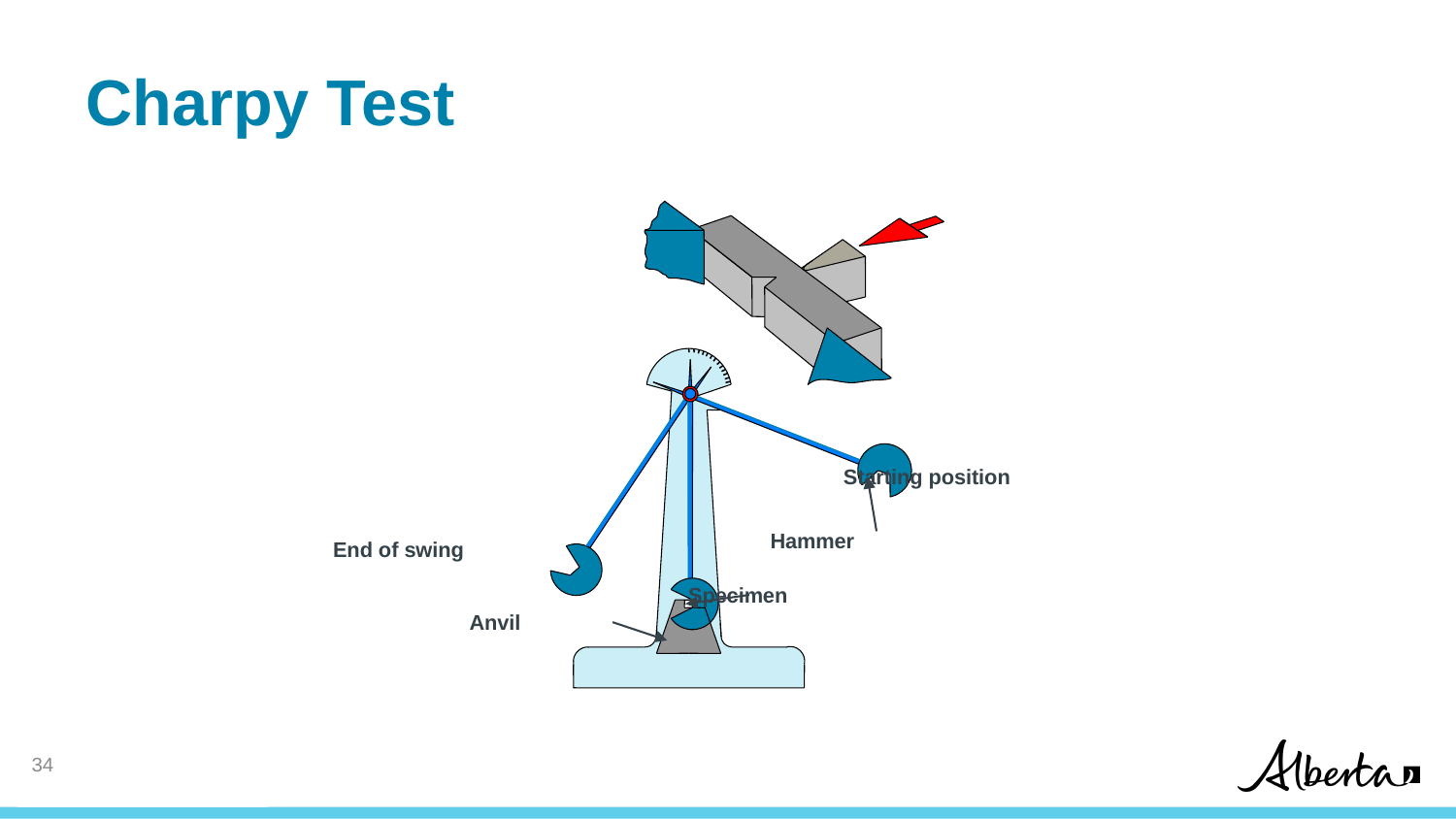

# Charpy Test

Starting position

Hammer
End of swing

Specimen

Anvil

34